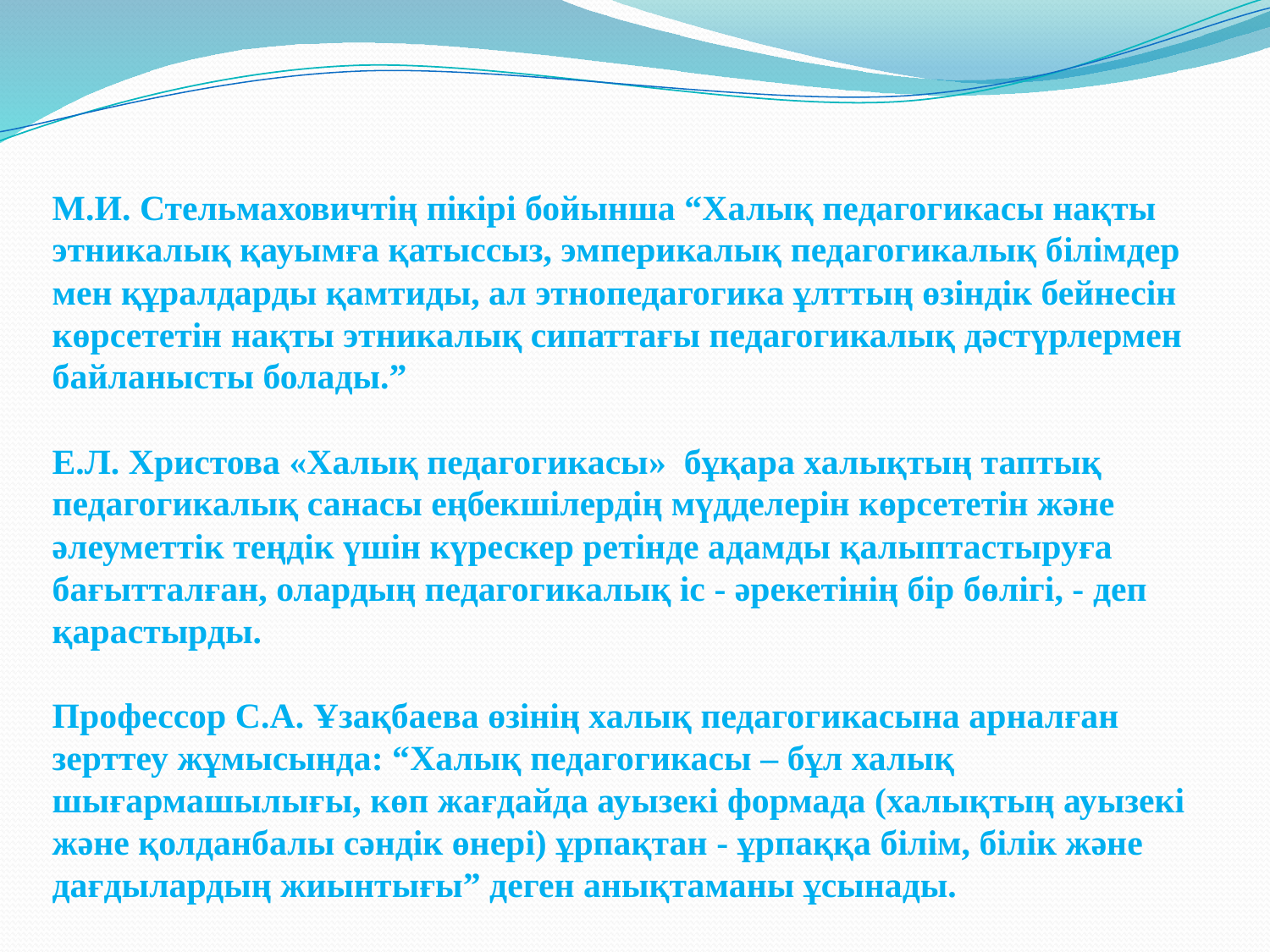

М.И. Стельмаховичтің пікірі бойынша “Халық педагогикасы нақты этникалық қауымға қатыссыз, эмперикалық педагогикалық білімдер мен құралдарды қамтиды, ал этнопедагогика ұлттың өзіндік бейнесін көрсететін нақты этникалық сипаттағы педагогикалық дәстүрлермен байланысты болады.”

Е.Л. Христова «Халық педагогикасы»  бұқара халықтың таптық педагогикалық санасы еңбекшілердің мүдделерін көрсететін және әлеуметтік теңдік үшін күрескер ретінде адамды қалыптастыруға бағытталған, олардың педагогикалық іс - әрекетінің бір бөлігі, - деп қарастырды.

Профессор С.А. Ұзақбаева өзінің халық педагогикасына арналған зерттеу жұмысында: “Халық педагогикасы – бұл халық шығармашылығы, көп жағдайда ауызекі формада (халықтың ауызекі және қолданбалы сәндік өнері) ұрпақтан - ұрпаққа білім, білік және дағдылардың жиынтығы” деген анықтаманы ұсынады.